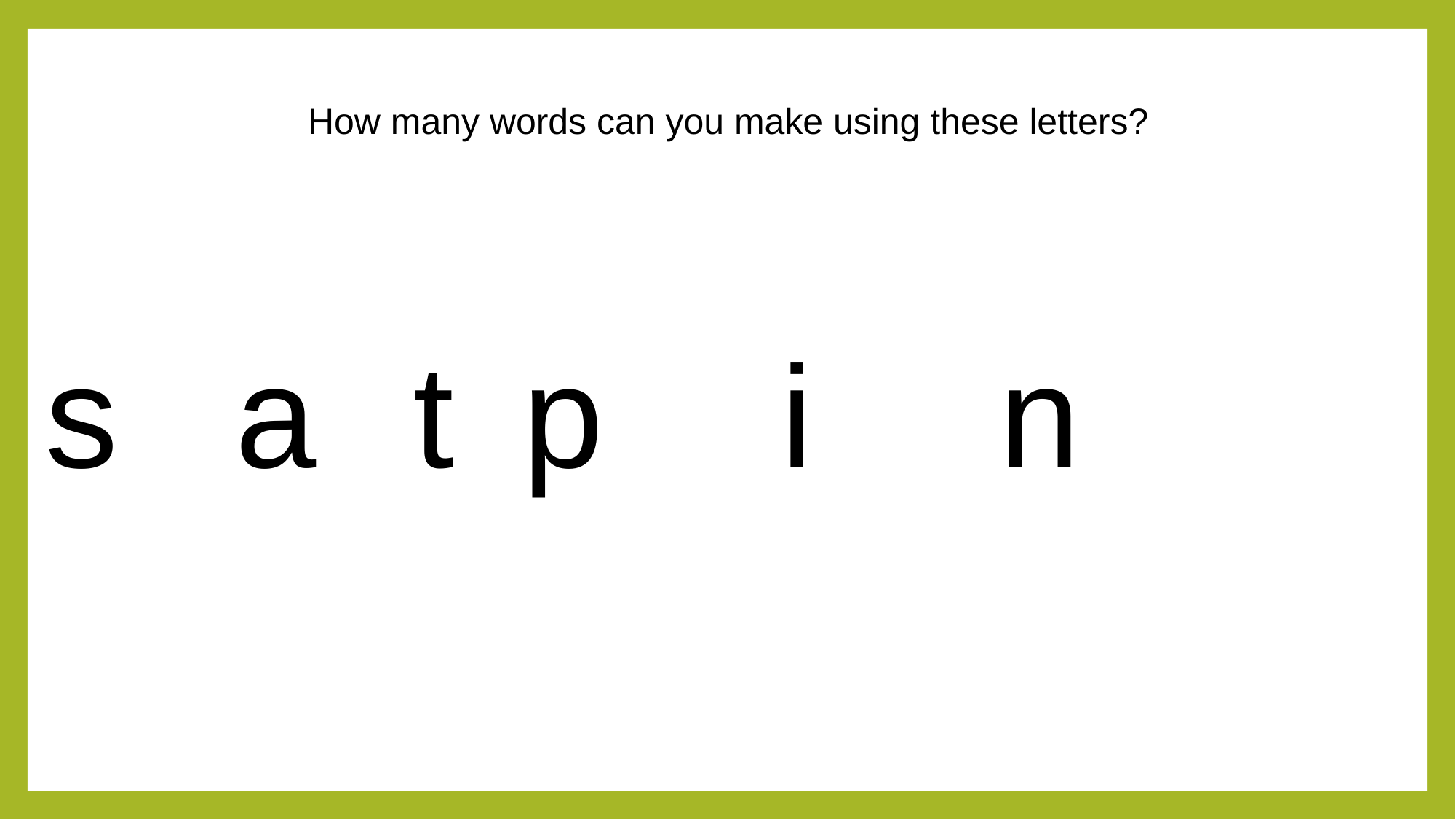

How many words can you make using these letters?

s	  a	 t	 p	  i	  n